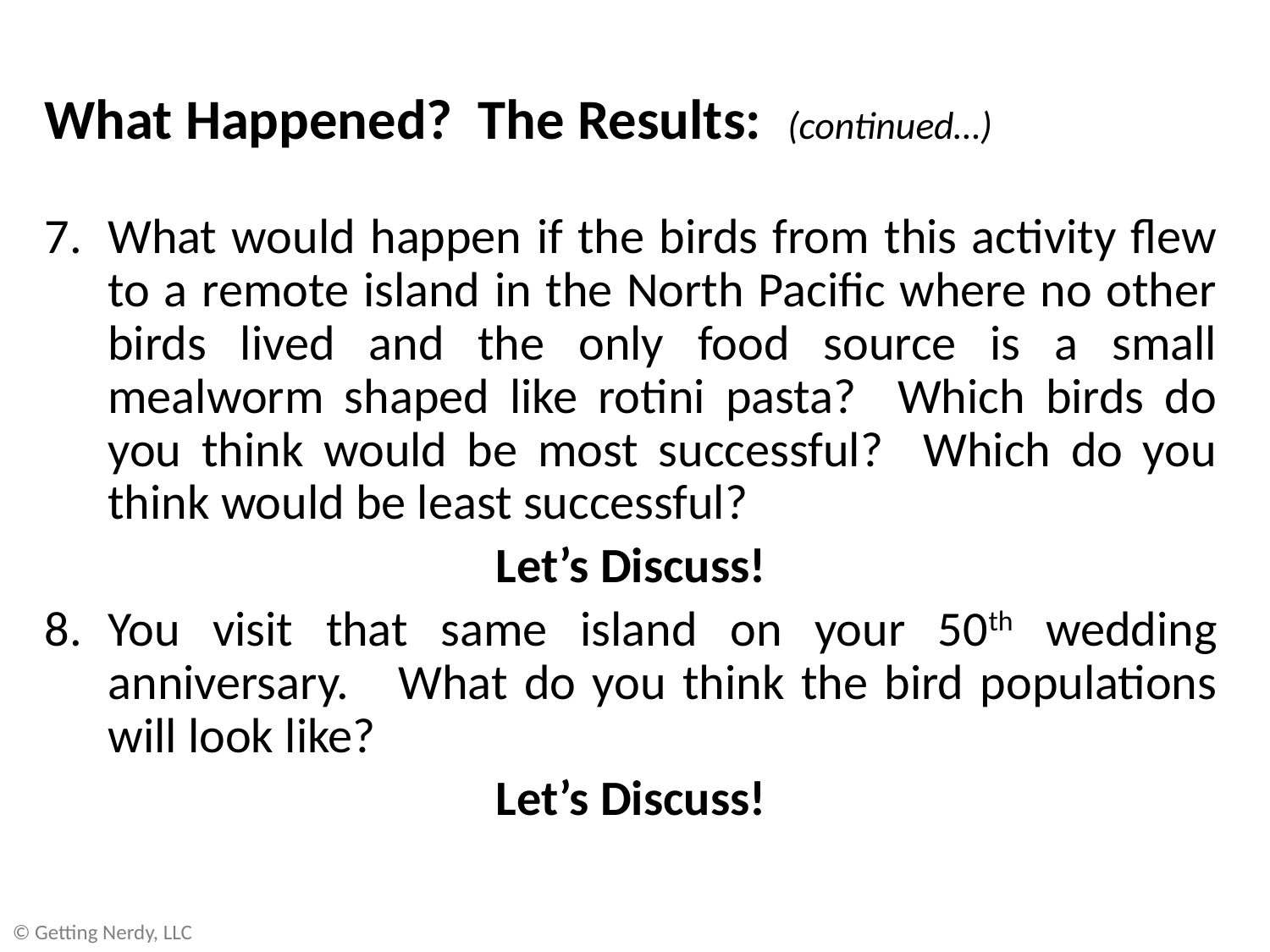

What Happened?  The Results:  (continued…)

What would happen if the birds from this activity flew to a remote island in the North Pacific where no other birds lived and the only food source is a small mealworm shaped like rotini pasta?  Which birds do you think would be most successful?  Which do you think would be least successful?
Let’s Discuss!
You visit that same island on your 50th wedding anniversary.   What do you think the bird populations will look like?
Let’s Discuss!

© Getting Nerdy, LLC